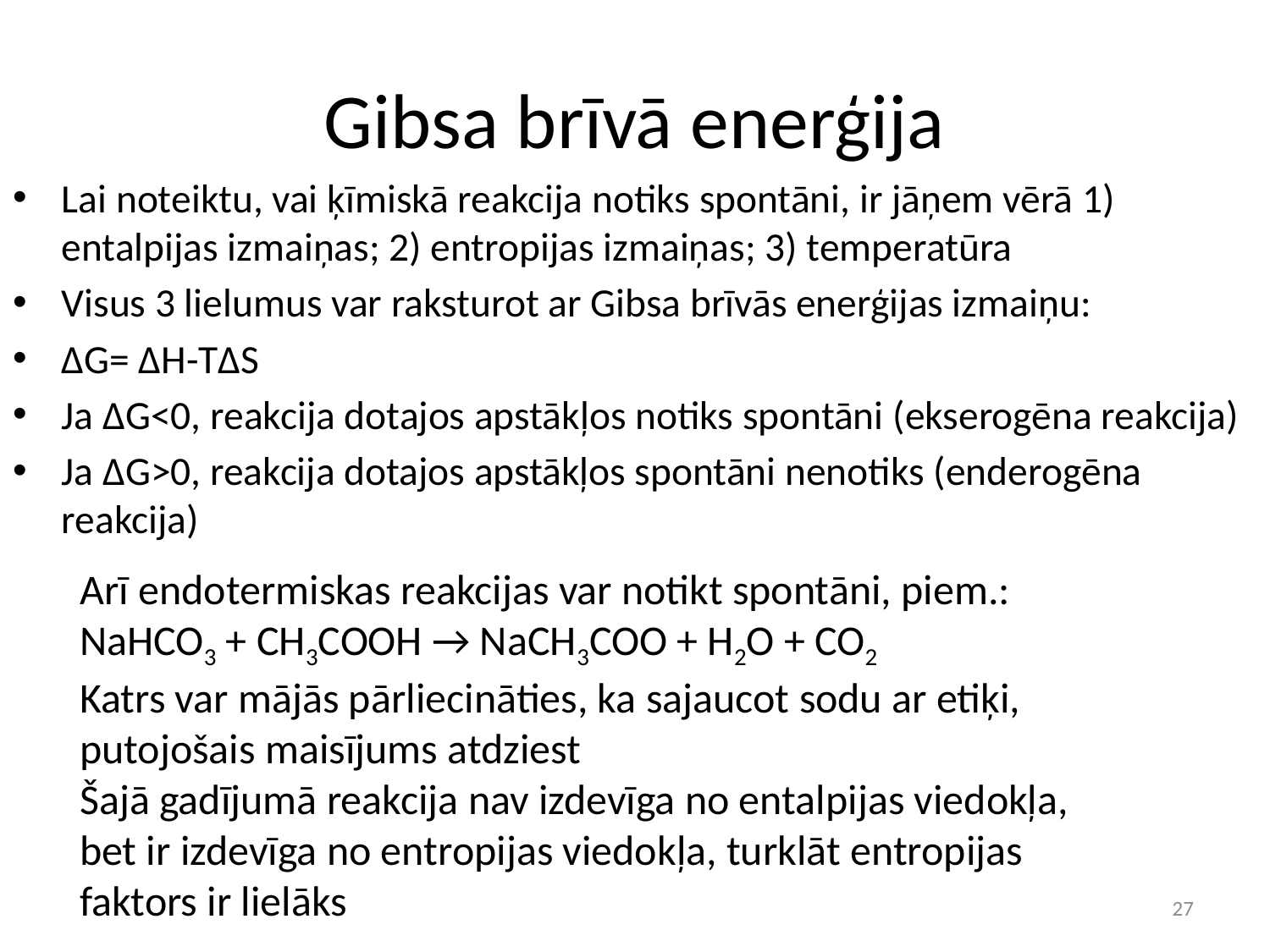

# Gibsa brīvā enerģija
Lai noteiktu, vai ķīmiskā reakcija notiks spontāni, ir jāņem vērā 1) entalpijas izmaiņas; 2) entropijas izmaiņas; 3) temperatūra
Visus 3 lielumus var raksturot ar Gibsa brīvās enerģijas izmaiņu:
ΔG= ΔH-TΔS
Ja ΔG<0, reakcija dotajos apstākļos notiks spontāni (ekserogēna reakcija)
Ja ΔG>0, reakcija dotajos apstākļos spontāni nenotiks (enderogēna reakcija)

Arī endotermiskas reakcijas var notikt spontāni, piem.:
NaHCO3 + CH3COOH → NaCH3COO + H2O + CO2
Katrs var mājās pārliecināties, ka sajaucot sodu ar etiķi, putojošais maisījums atdziest
Šajā gadījumā reakcija nav izdevīga no entalpijas viedokļa, bet ir izdevīga no entropijas viedokļa, turklāt entropijas faktors ir lielāks
27